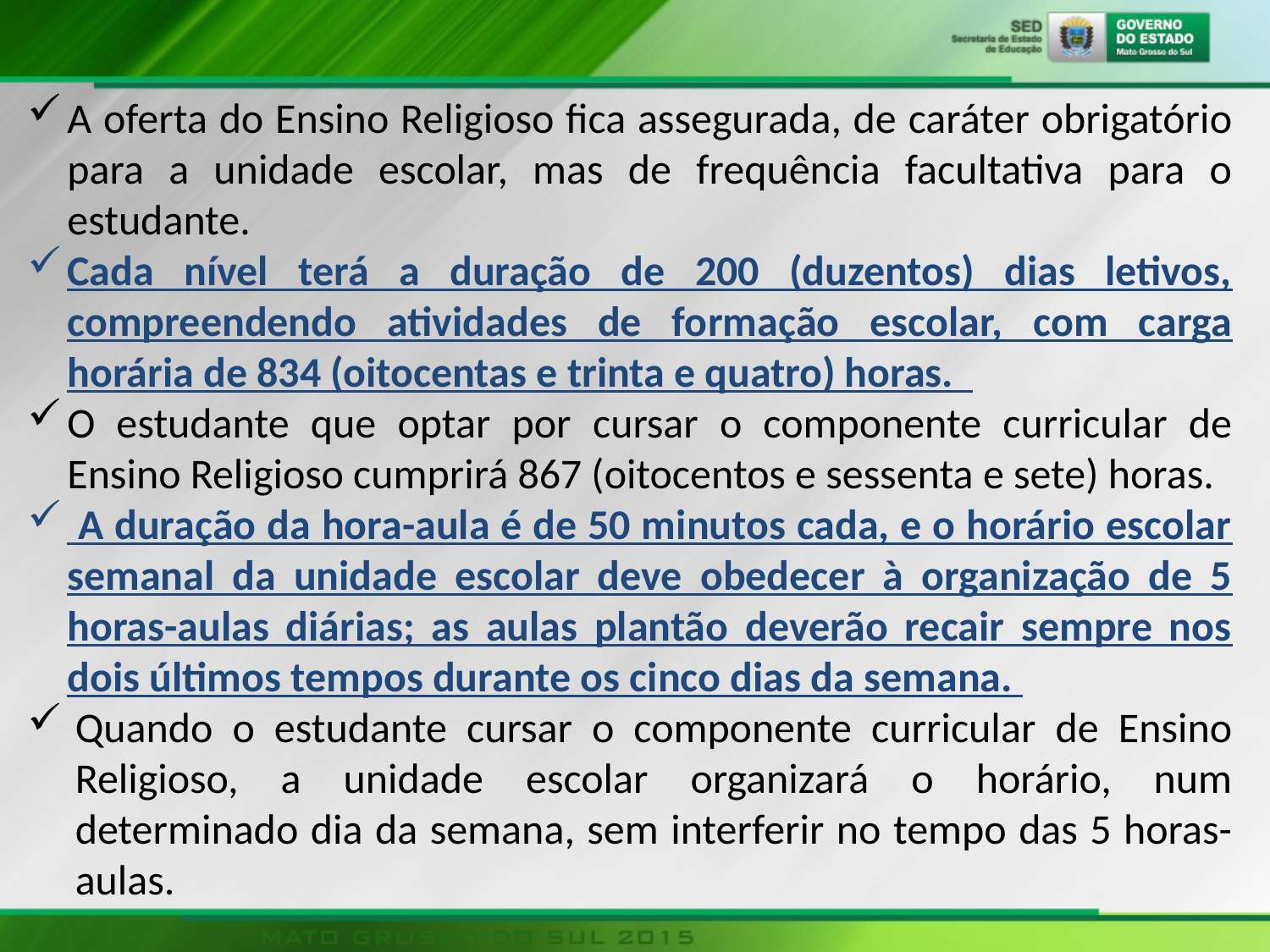

A oferta do Ensino Religioso fica assegurada, de caráter obrigatório para a unidade escolar, mas de frequência facultativa para o estudante.
Cada nível terá a duração de 200 (duzentos) dias letivos, compreendendo atividades de formação escolar, com carga horária de 834 (oitocentas e trinta e quatro) horas.
O estudante que optar por cursar o componente curricular de Ensino Religioso cumprirá 867 (oitocentos e sessenta e sete) horas.
 A duração da hora-aula é de 50 minutos cada, e o horário escolar semanal da unidade escolar deve obedecer à organização de 5 horas-aulas diárias; as aulas plantão deverão recair sempre nos dois últimos tempos durante os cinco dias da semana.
Quando o estudante cursar o componente curricular de Ensino Religioso, a unidade escolar organizará o horário, num determinado dia da semana, sem interferir no tempo das 5 horas-aulas.